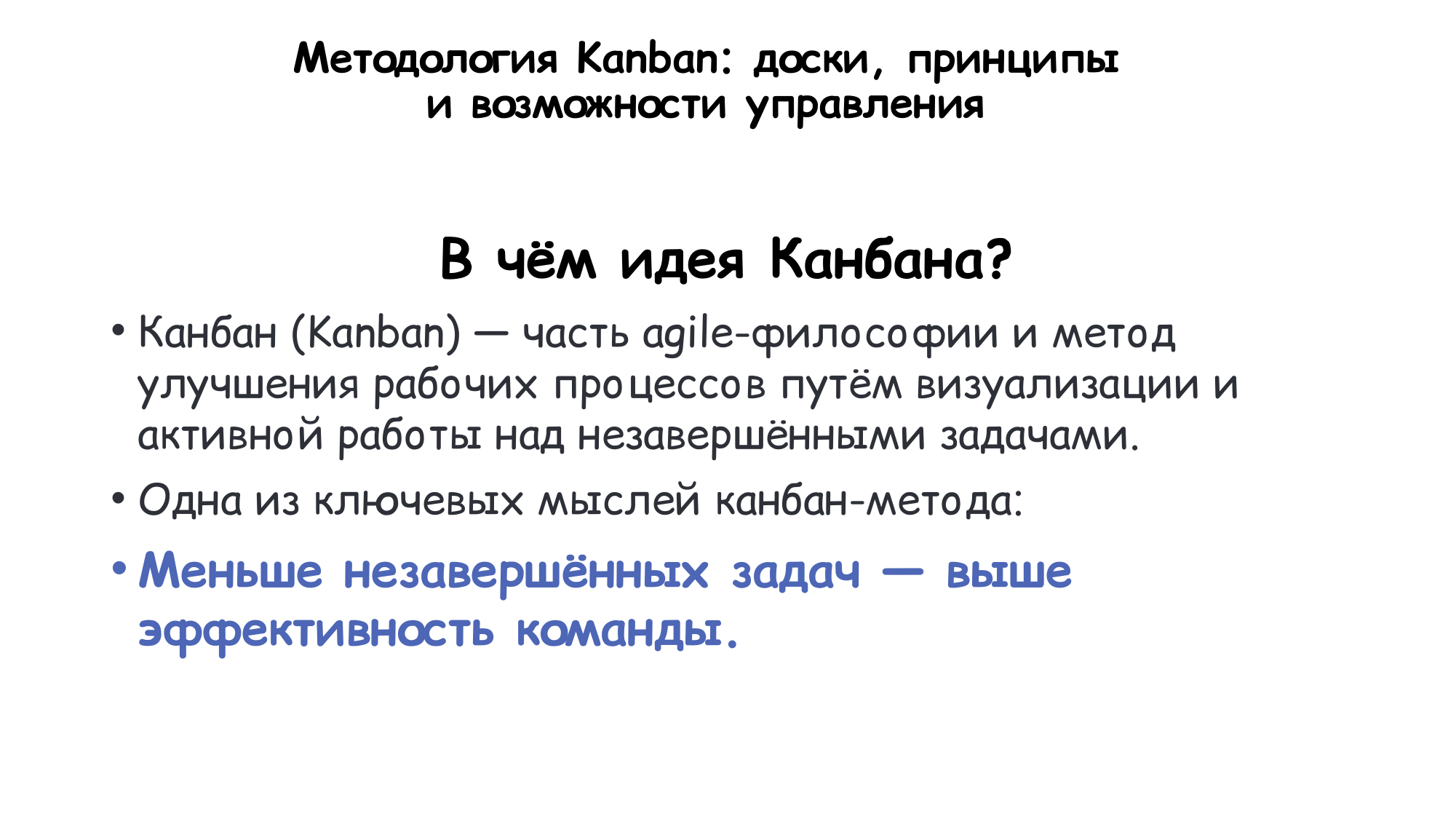

Методология Kanban: доски, принципы и возможности управления
В чём идея Канбана?
Канбан (Kanban) — часть agile-философии и метод улучшения рабочих процессов путём визуализации и активной работы над незавершёнными задачами.
Одна из ключевых мыслей канбан-метода:
Меньше незавершённых задач — выше эффективность команды.